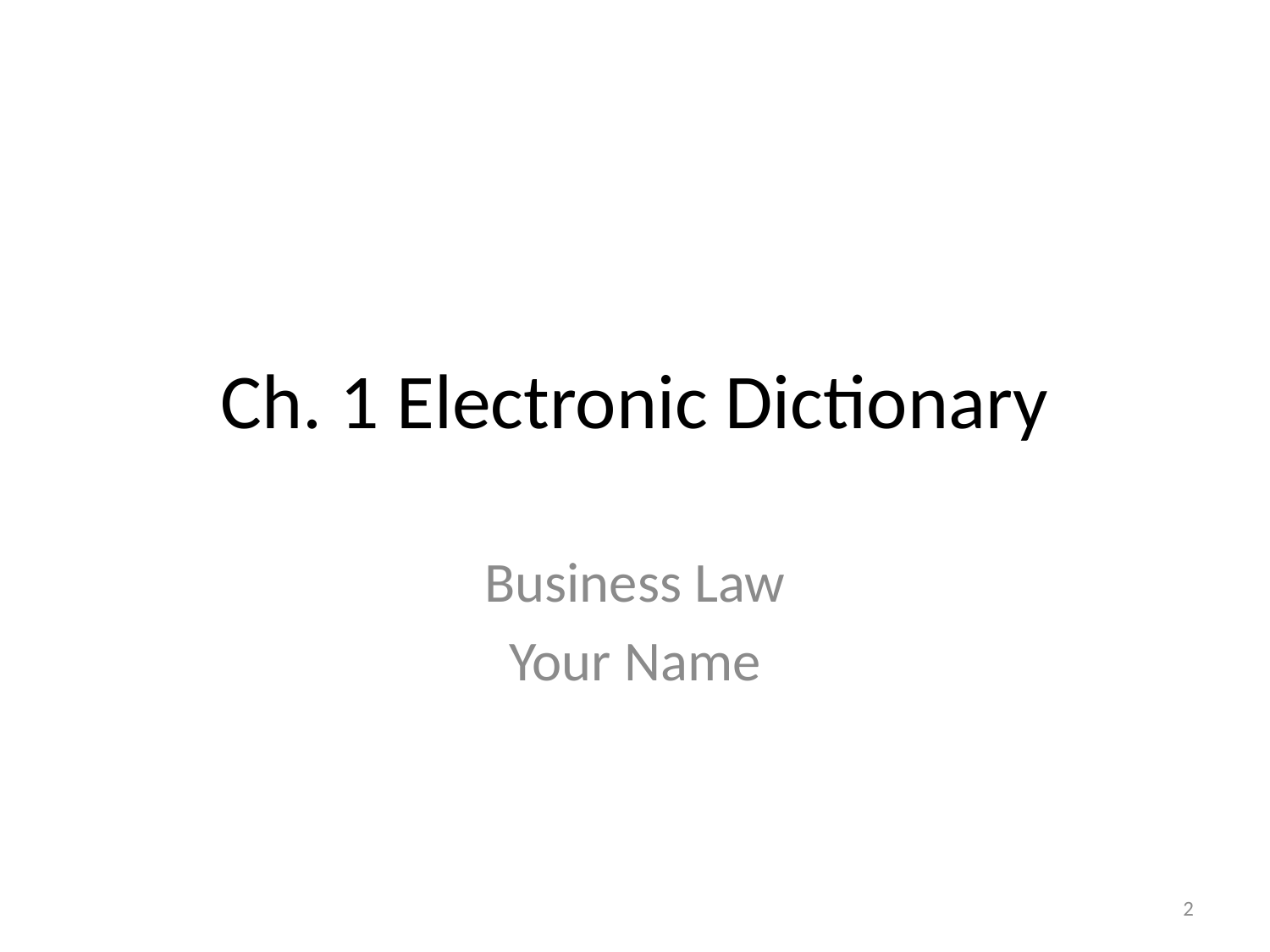

# Ch. 1 Electronic Dictionary
Business Law
Your Name
2